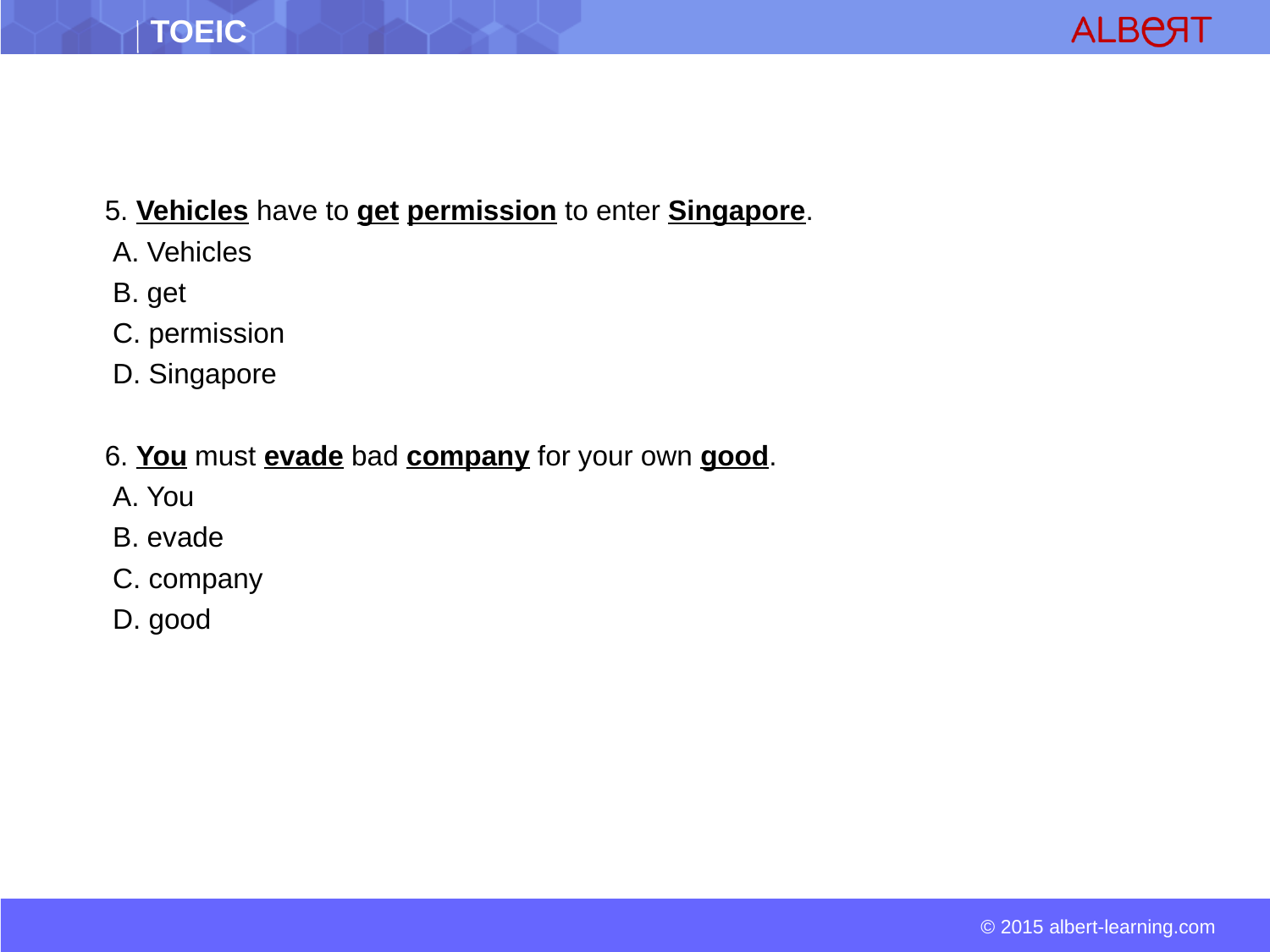

5. Vehicles have to get permission to enter Singapore.
  A. Vehicles
  B. get
  C. permission
  D. Singapore

 6. You must evade bad company for your own good.
  A. You
  B. evade
  C. company
  D. good